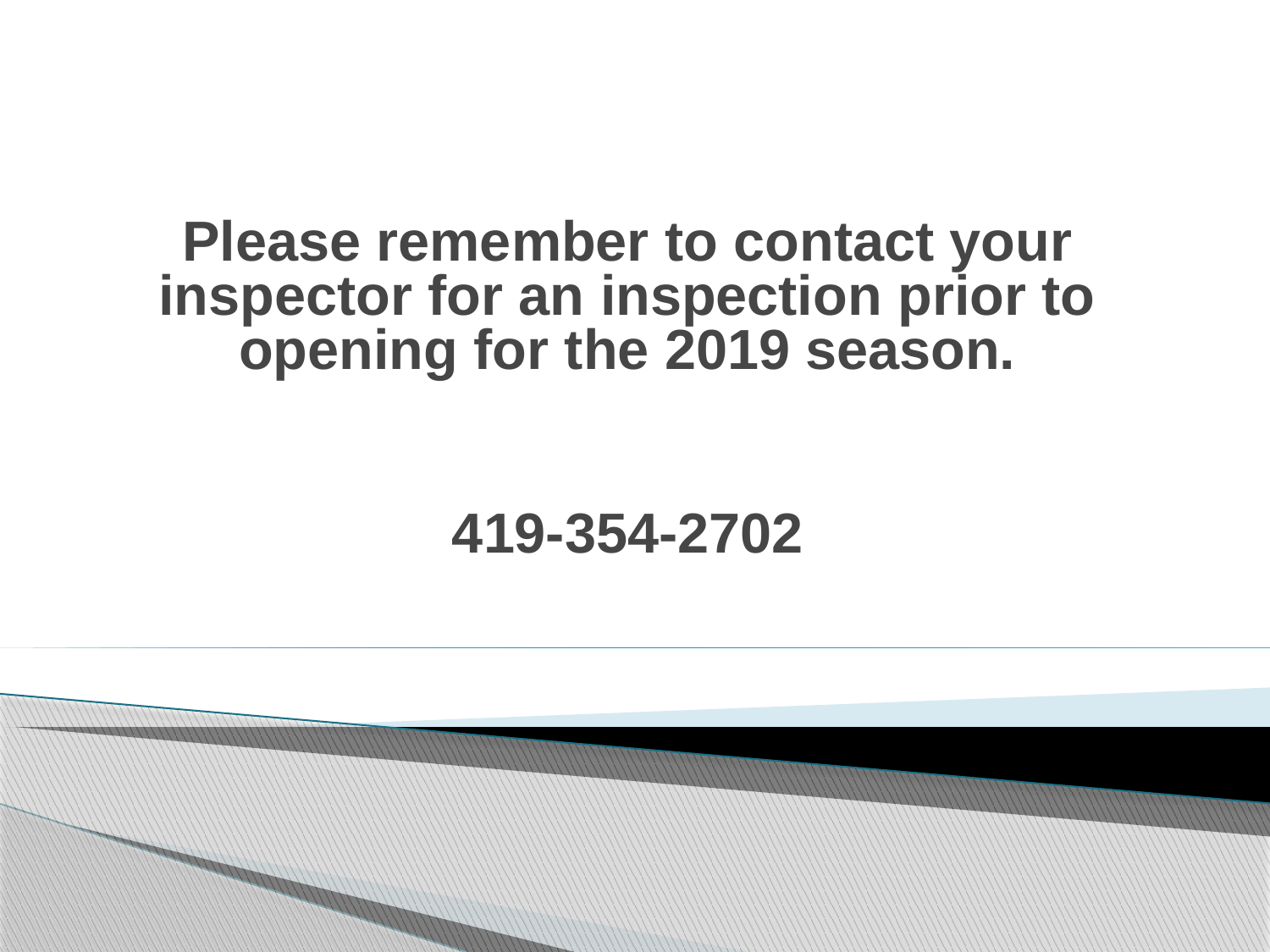

Please remember to contact your inspector for an inspection prior to opening for the 2019 season.

419-354-2702